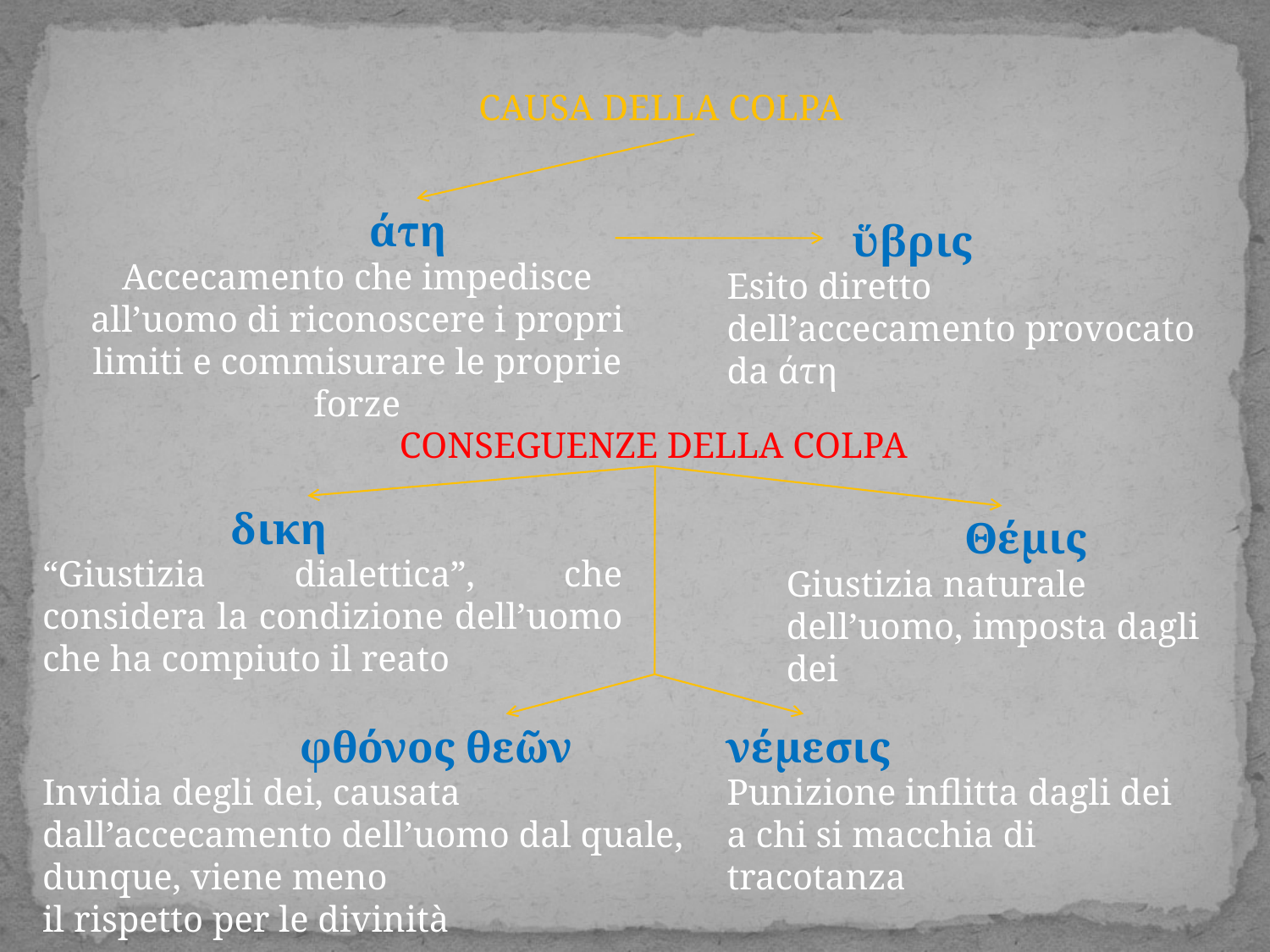

CAUSA DELLA COLPA
άτη
ὕβρις
Accecamento che impedisce all’uomo di riconoscere i propri limiti e commisurare le proprie forze
Esito diretto dell’accecamento provocato da άτη
CONSEGUENZE DELLA COLPA
δικη
Θέμις
“Giustizia dialettica”, che considera la condizione dell’uomo che ha compiuto il reato
Giustizia naturale dell’uomo, imposta dagli dei
φθόνος θεῶν

νέμεσις
Punizione inflitta dagli dei a chi si macchia di tracotanza
Invidia degli dei, causata dall’accecamento dell’uomo dal quale, dunque, viene meno
il rispetto per le divinità